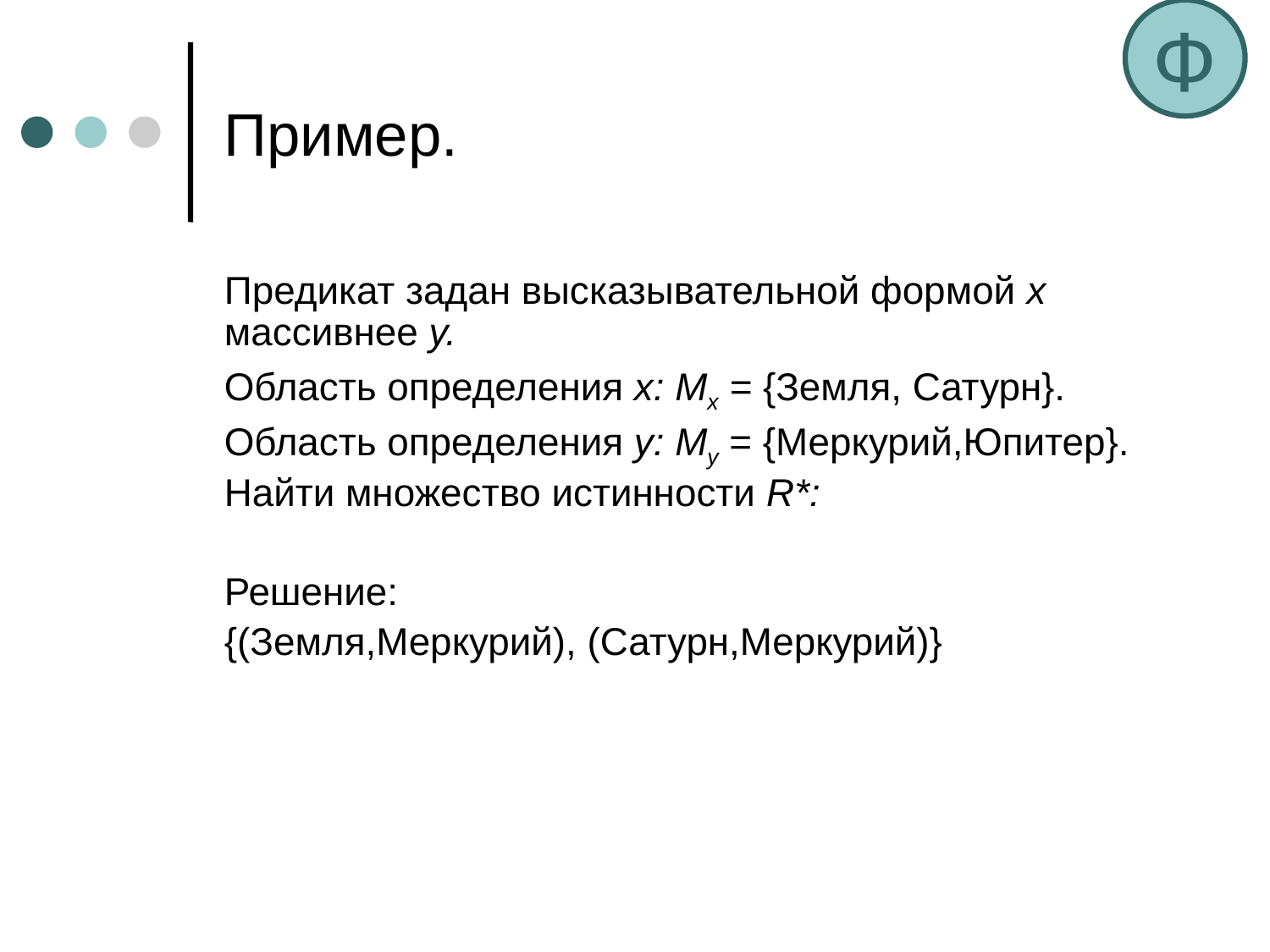

Ф
# Пример.
Предикат задан высказывательной формой х массивнее у.
Область определения х: Мх = {Земля, Сатурн}.
Область определения у: Му = {Меркурий,Юпитер}.
Найти множество истинности R*:

Решение:
{(Земля,Меркурий), (Сатурн,Меркурий)}